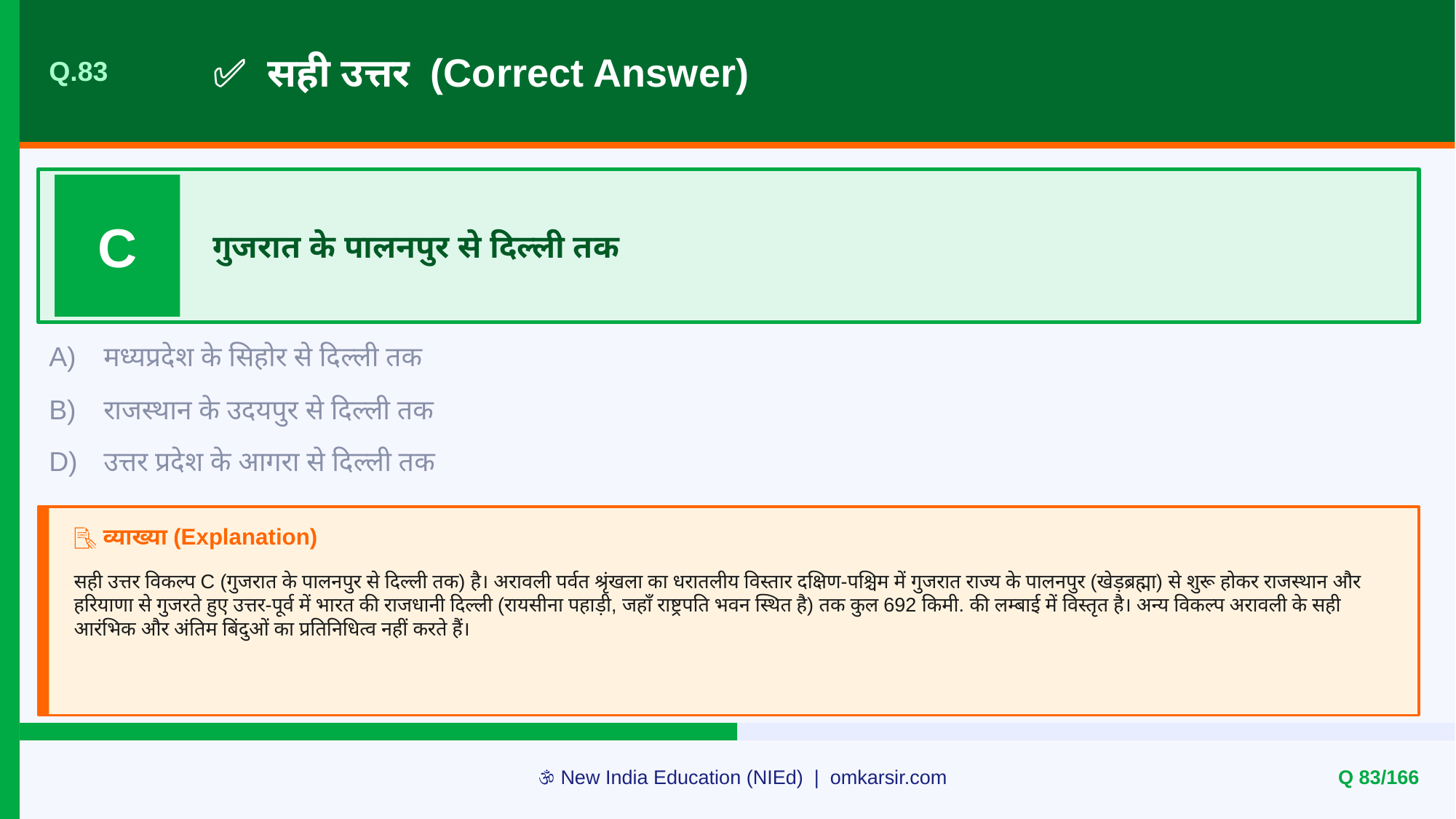

✅  सही उत्तर  (Correct Answer)
Q.83

C
गुजरात के पालनपुर से दिल्ली तक
A)
मध्यप्रदेश के सिहोर से दिल्ली तक
B)
राजस्थान के उदयपुर से दिल्ली तक
D)
उत्तर प्रदेश के आगरा से दिल्ली तक

📝 व्याख्या (Explanation)
सही उत्तर विकल्प C (गुजरात के पालनपुर से दिल्ली तक) है। अरावली पर्वत श्रृंखला का धरातलीय विस्तार दक्षिण-पश्चिम में गुजरात राज्य के पालनपुर (खेड़ब्रह्मा) से शुरू होकर राजस्थान और हरियाणा से गुजरते हुए उत्तर-पूर्व में भारत की राजधानी दिल्ली (रायसीना पहाड़ी, जहाँ राष्ट्रपति भवन स्थित है) तक कुल 692 किमी. की लम्बाई में विस्तृत है। अन्य विकल्प अरावली के सही आरंभिक और अंतिम बिंदुओं का प्रतिनिधित्व नहीं करते हैं।

🕉️ New India Education (NIEd)  |  omkarsir.com
Q 83/166